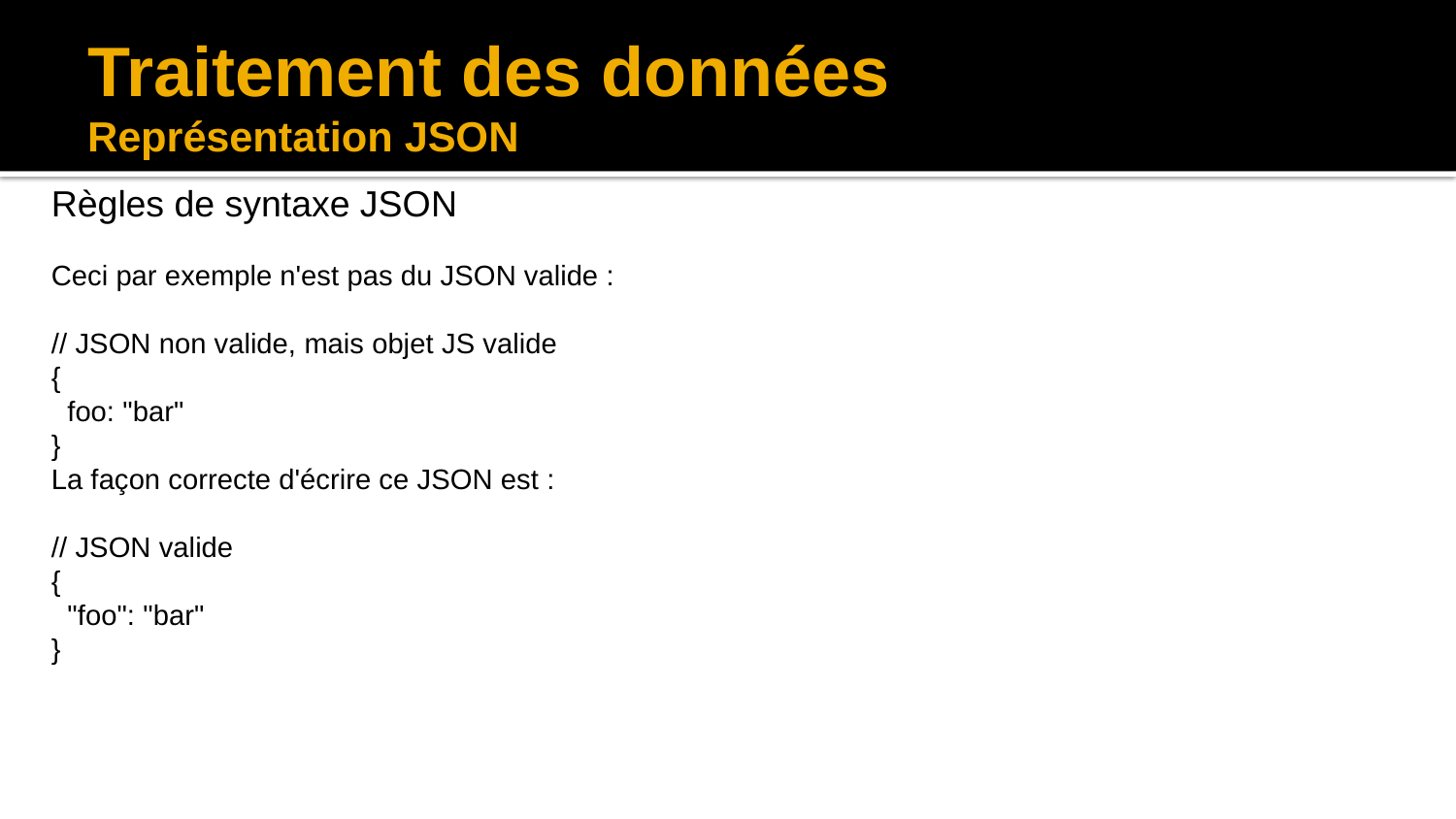

# Traitement des données Représentation JSON
Règles de syntaxe JSON

Ceci par exemple n'est pas du JSON valide :

// JSON non valide, mais objet JS valide
{
  foo: "bar"
}
La façon correcte d'écrire ce JSON est :

// JSON valide
{
  "foo": "bar"
}